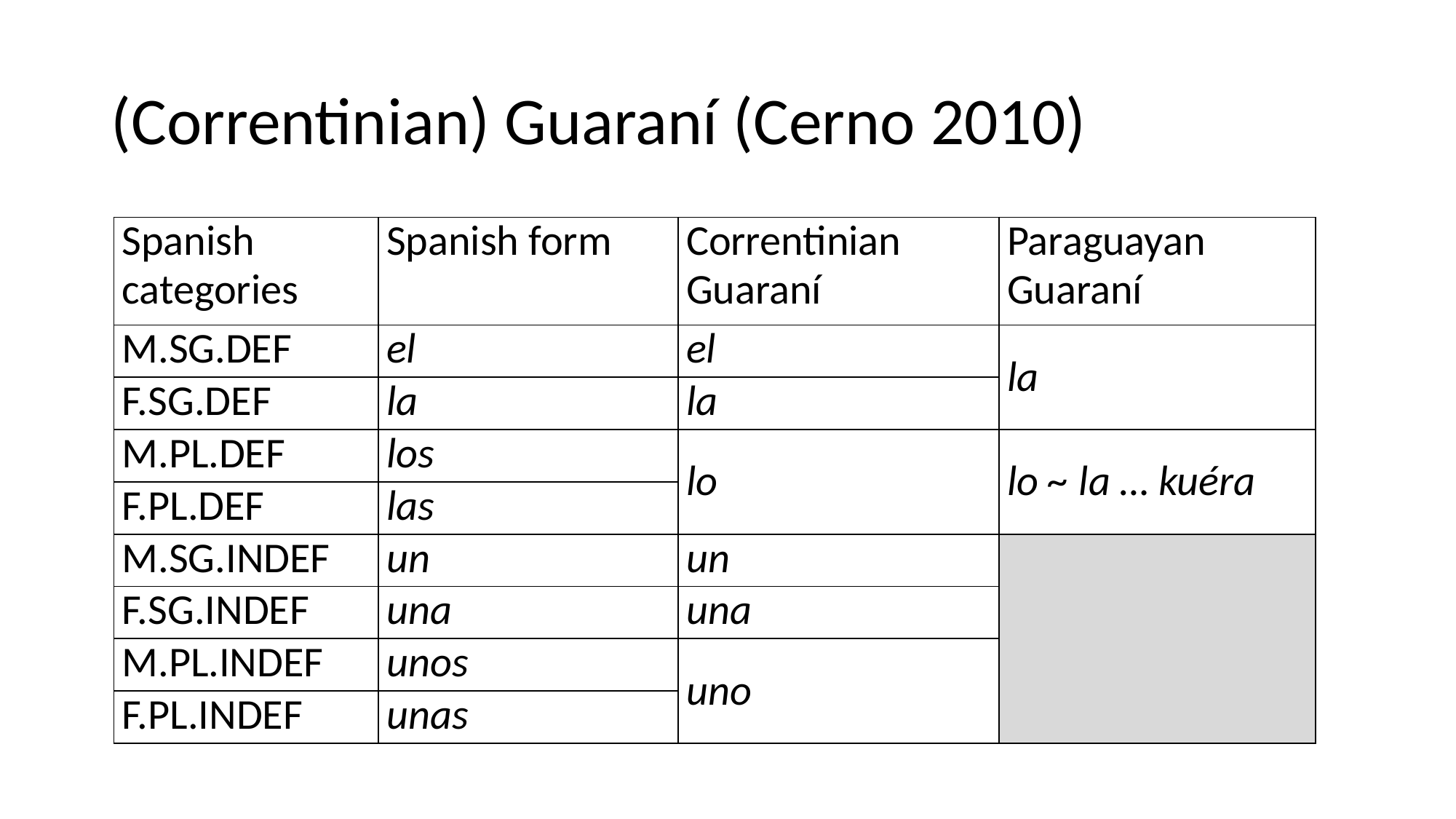

# (Correntinian) Guaraní (Cerno 2010)
| Spanish categories | Spanish form | Correntinian Guaraní | Paraguayan Guaraní |
| --- | --- | --- | --- |
| m.sg.def | el | el | la |
| f.sg.def | la | la |  |
| m.pl.def | los | lo | lo ~ la … kuéra |
| f.pl.def | las |  |  |
| m.sg.indef | un | un |  |
| f.sg.indef | una | una |  |
| m.pl.indef | unos | uno |  |
| f.pl.indef | unas |  |  |